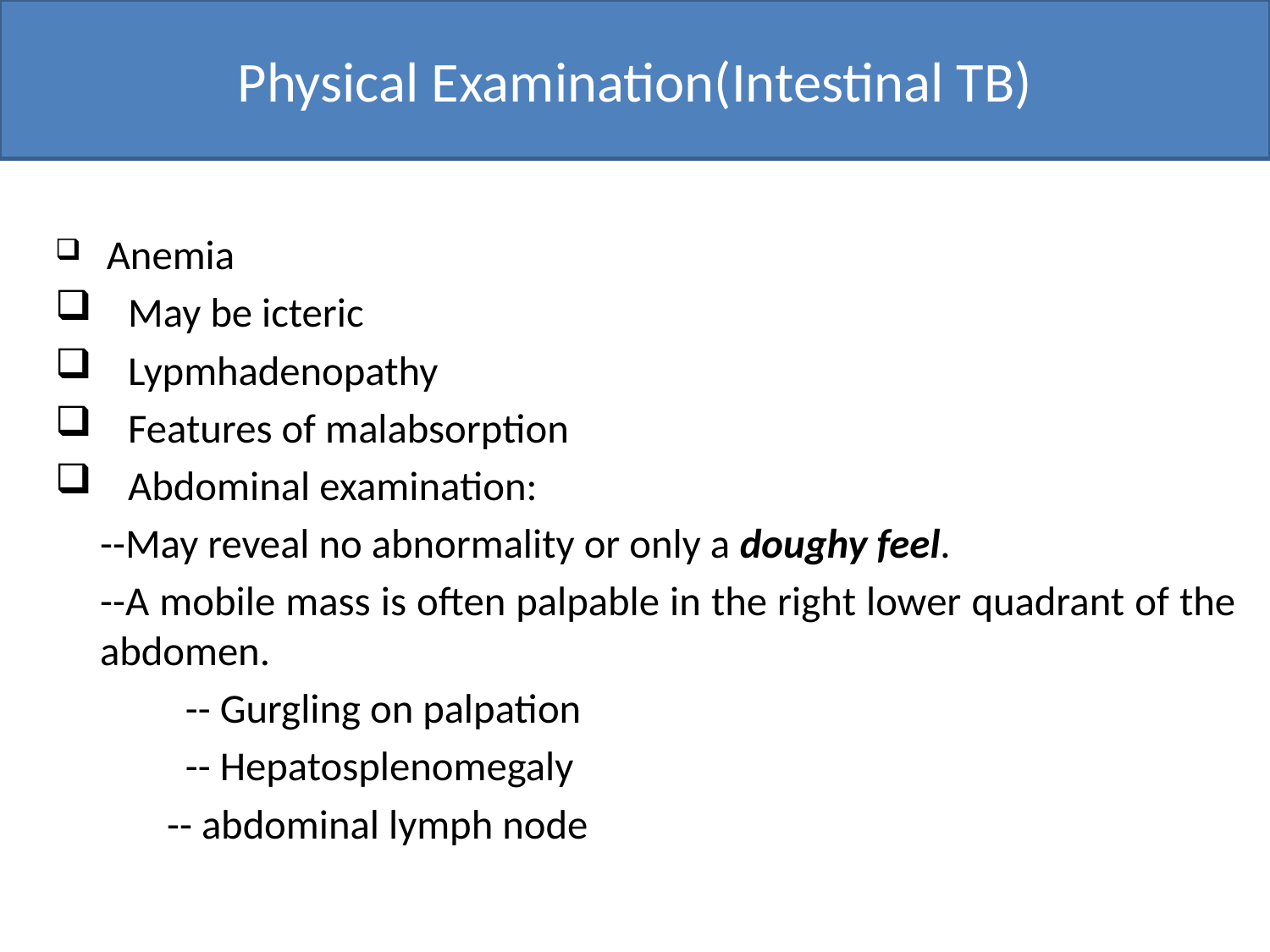

# Physical Examination(Intestinal TB)
 Anemia
   May be icteric
   Lypmhadenopathy
   Features of malabsorption
   Abdominal examination:
		--May reveal no abnormality or only a doughy feel.
		--A mobile mass is often palpable in the right lower quadrant of the abdomen.
              -- Gurgling on palpation
              -- Hepatosplenomegaly
            -- abdominal lymph node